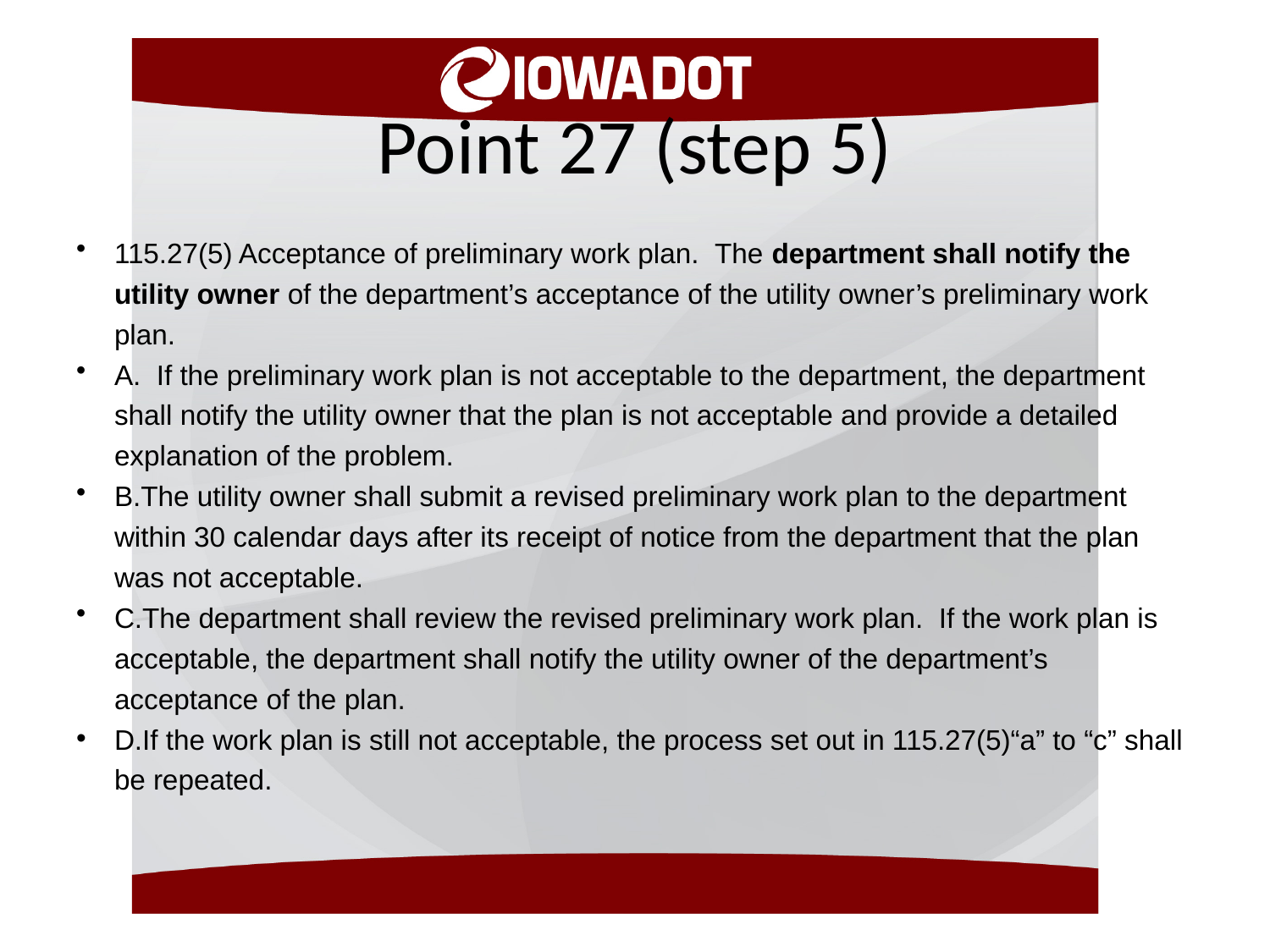

# Point 27 (step 5)
115.27(5) Acceptance of preliminary work plan.  The department shall notify the utility owner of the department’s acceptance of the utility owner’s preliminary work plan.
A.  If the preliminary work plan is not acceptable to the department, the department shall notify the utility owner that the plan is not acceptable and provide a detailed explanation of the problem.
B.The utility owner shall submit a revised preliminary work plan to the department within 30 calendar days after its receipt of notice from the department that the plan was not acceptable.
C.The department shall review the revised preliminary work plan.  If the work plan is acceptable, the department shall notify the utility owner of the department’s acceptance of the plan.
D.If the work plan is still not acceptable, the process set out in 115.27(5)“a” to “c” shall be repeated.